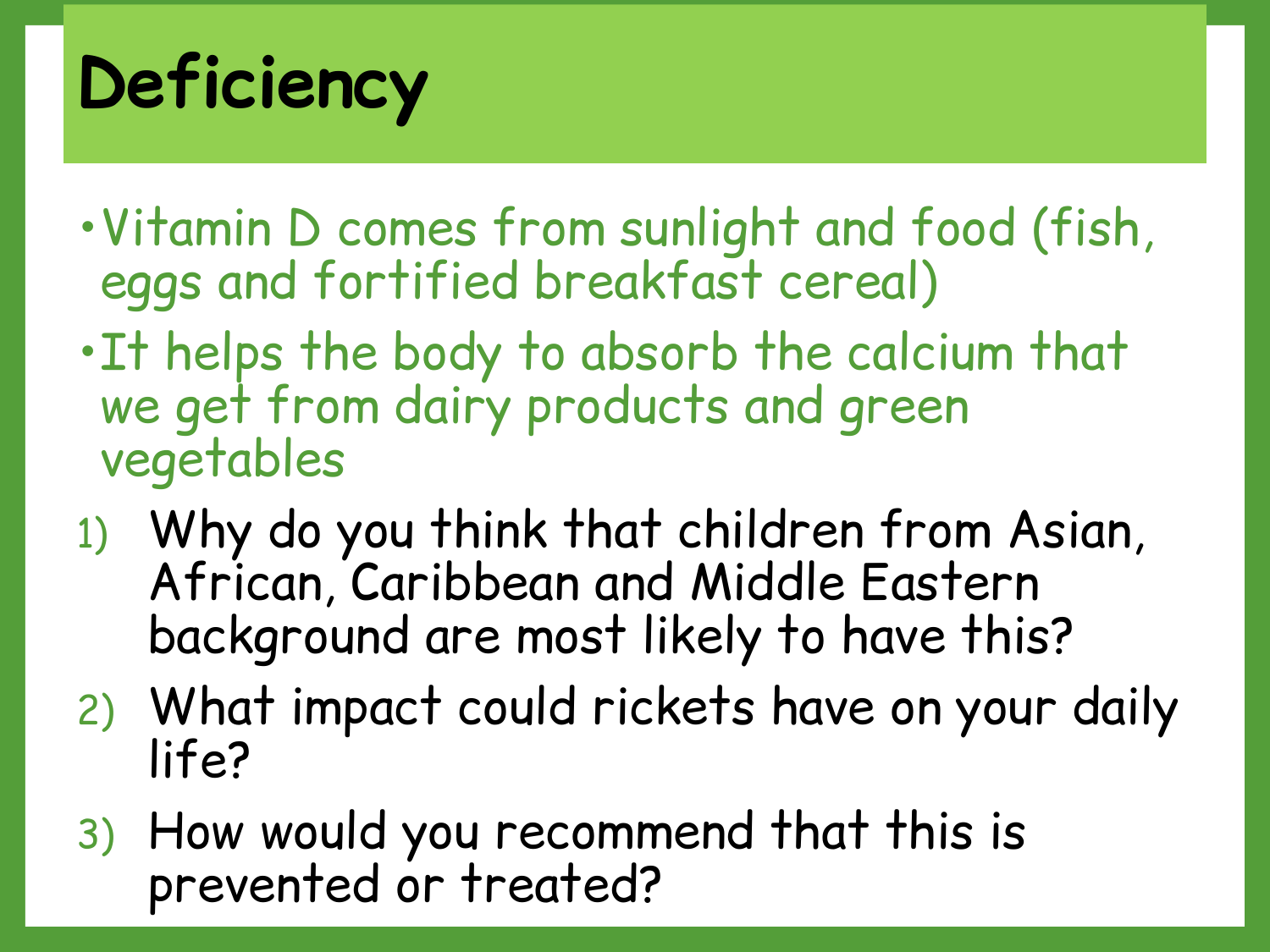

# Deficiency
Vitamin D comes from sunlight and food (fish, eggs and fortified breakfast cereal)
It helps the body to absorb the calcium that we get from dairy products and green vegetables
Why do you think that children from Asian, African, Caribbean and Middle Eastern background are most likely to have this?
What impact could rickets have on your daily life?
How would you recommend that this is prevented or treated?